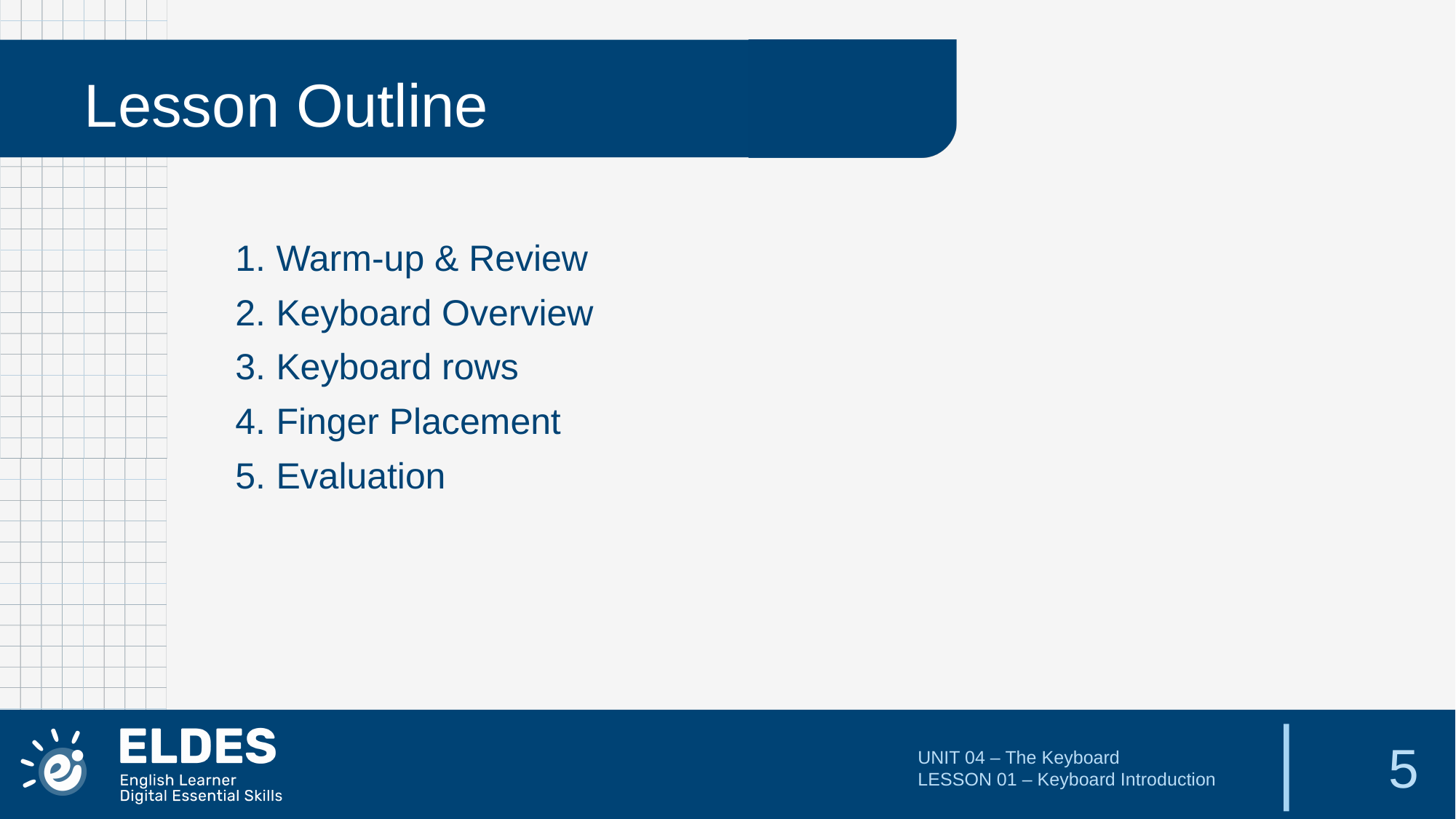

Lesson Outline
Warm-up & Review
Keyboard Overview
Keyboard rows
Finger Placement
Evaluation
5
UNIT 04 – The Keyboard
LESSON 01 – Keyboard Introduction